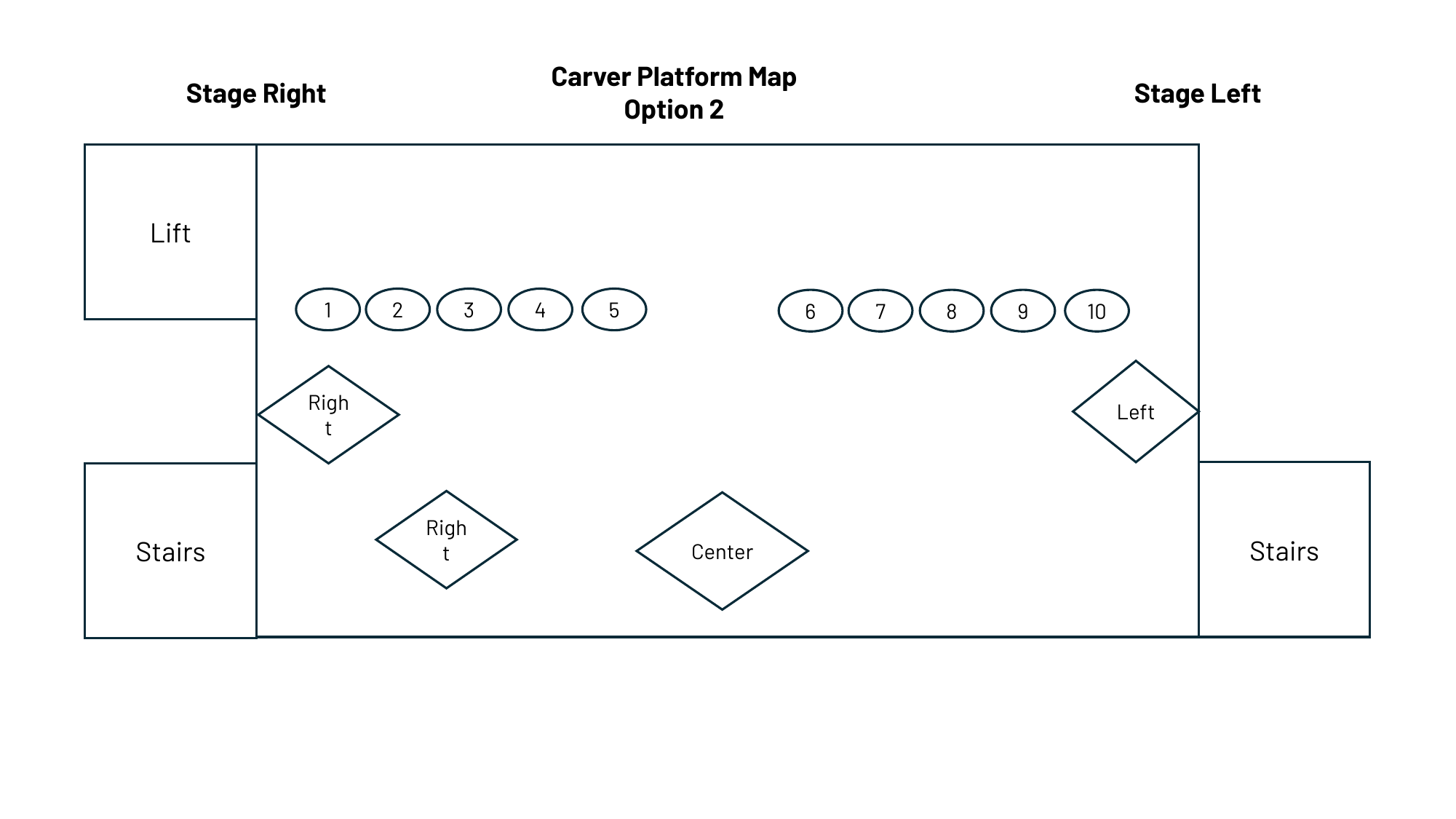

Carver Platform Map
Option 2
Stage Right
Stage Left

Lift
Stairs
Stairs
5
4
3
2
1
10
9
8
7
6
Left
Right
Right
Center